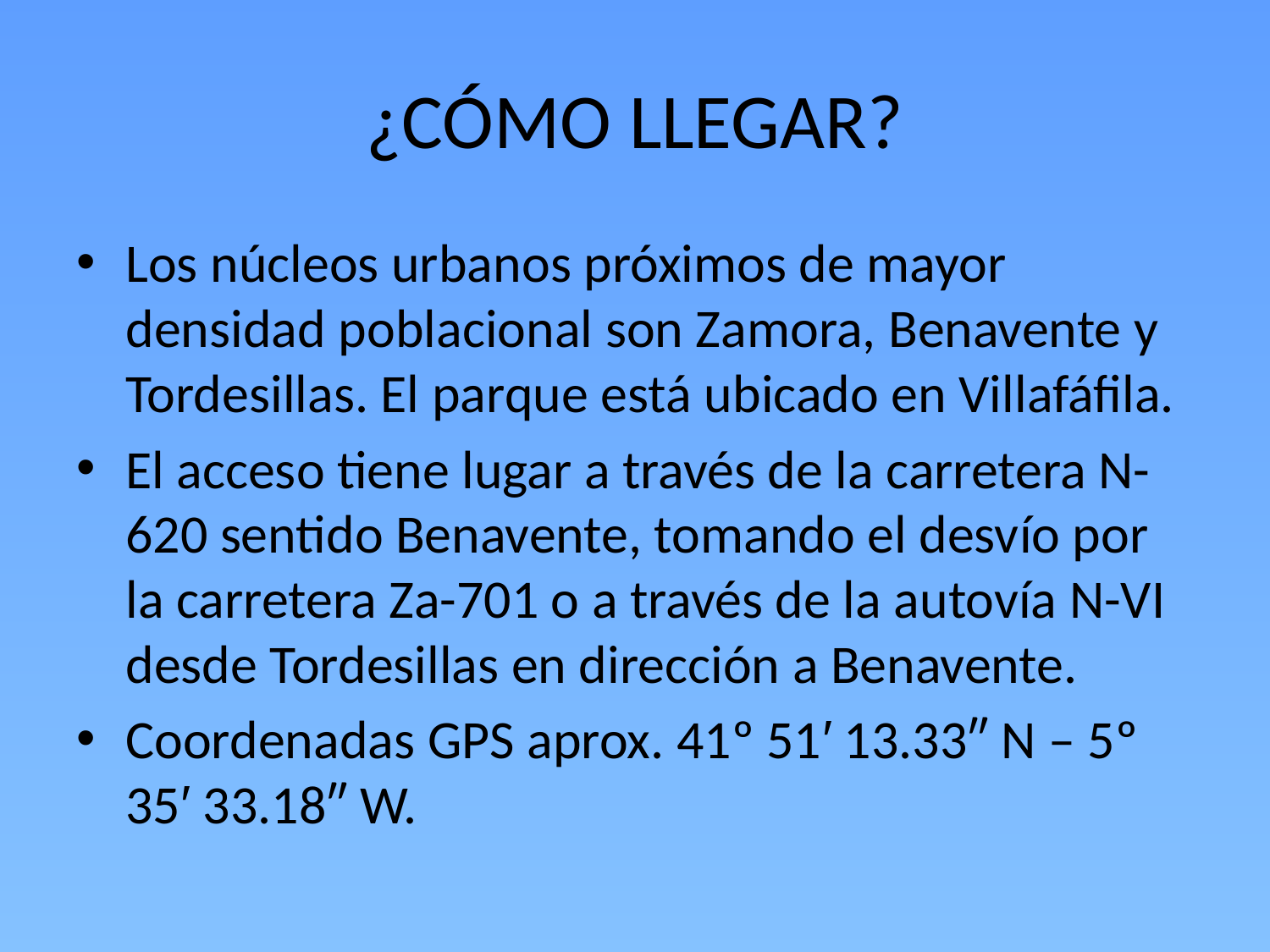

# ¿CÓMO LLEGAR?
Los núcleos urbanos próximos de mayor densidad poblacional son Zamora, Benavente y Tordesillas. El parque está ubicado en Villafáfila.
El acceso tiene lugar a través de la carretera N-620 sentido Benavente, tomando el desvío por la carretera Za-701 o a través de la autovía N-VI desde Tordesillas en dirección a Benavente.
Coordenadas GPS aprox. 41º 51′ 13.33″ N – 5º 35′ 33.18″ W.